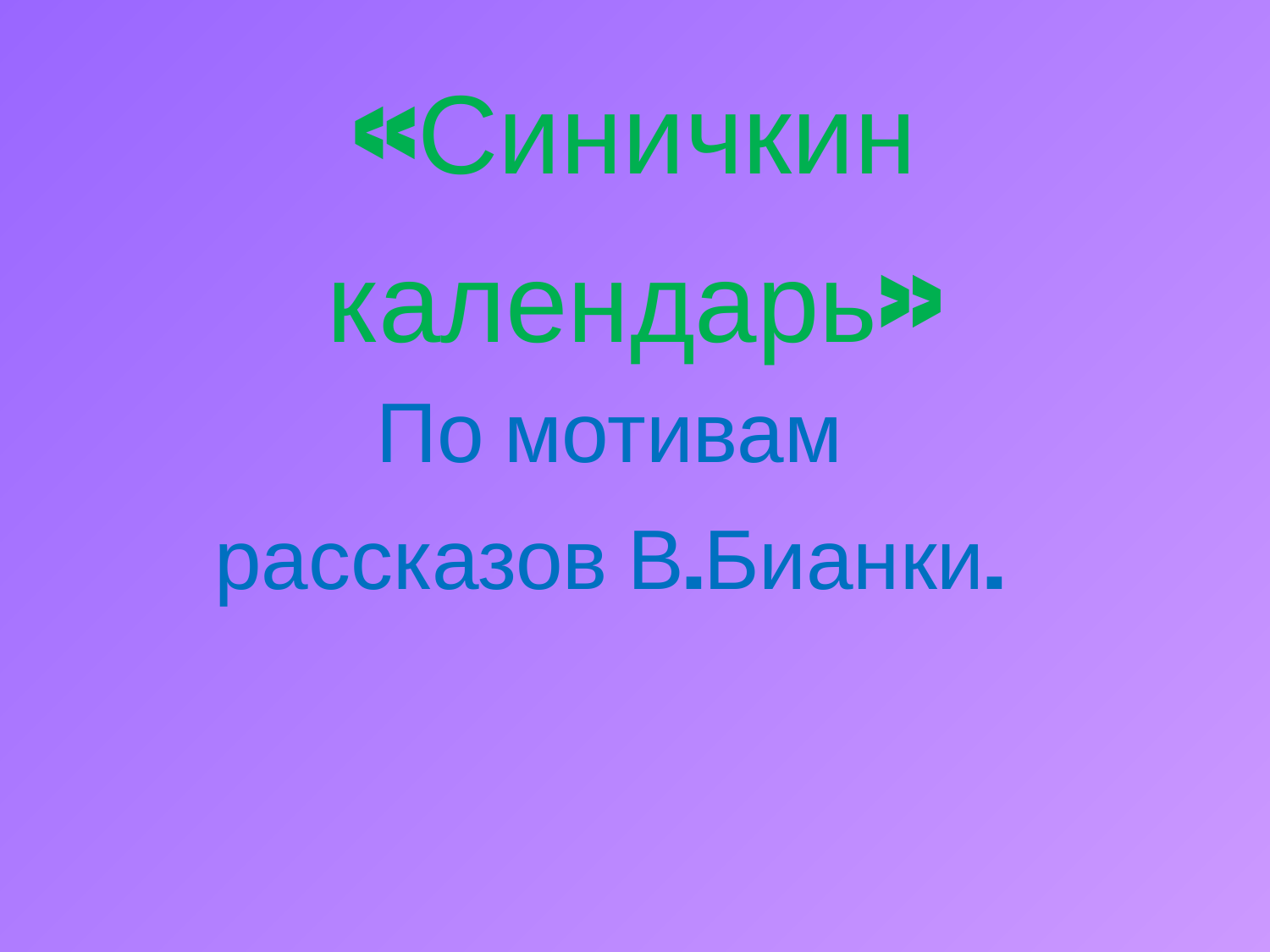

# «Синичкин календарь»
По мотивам рассказов В.Бианки.